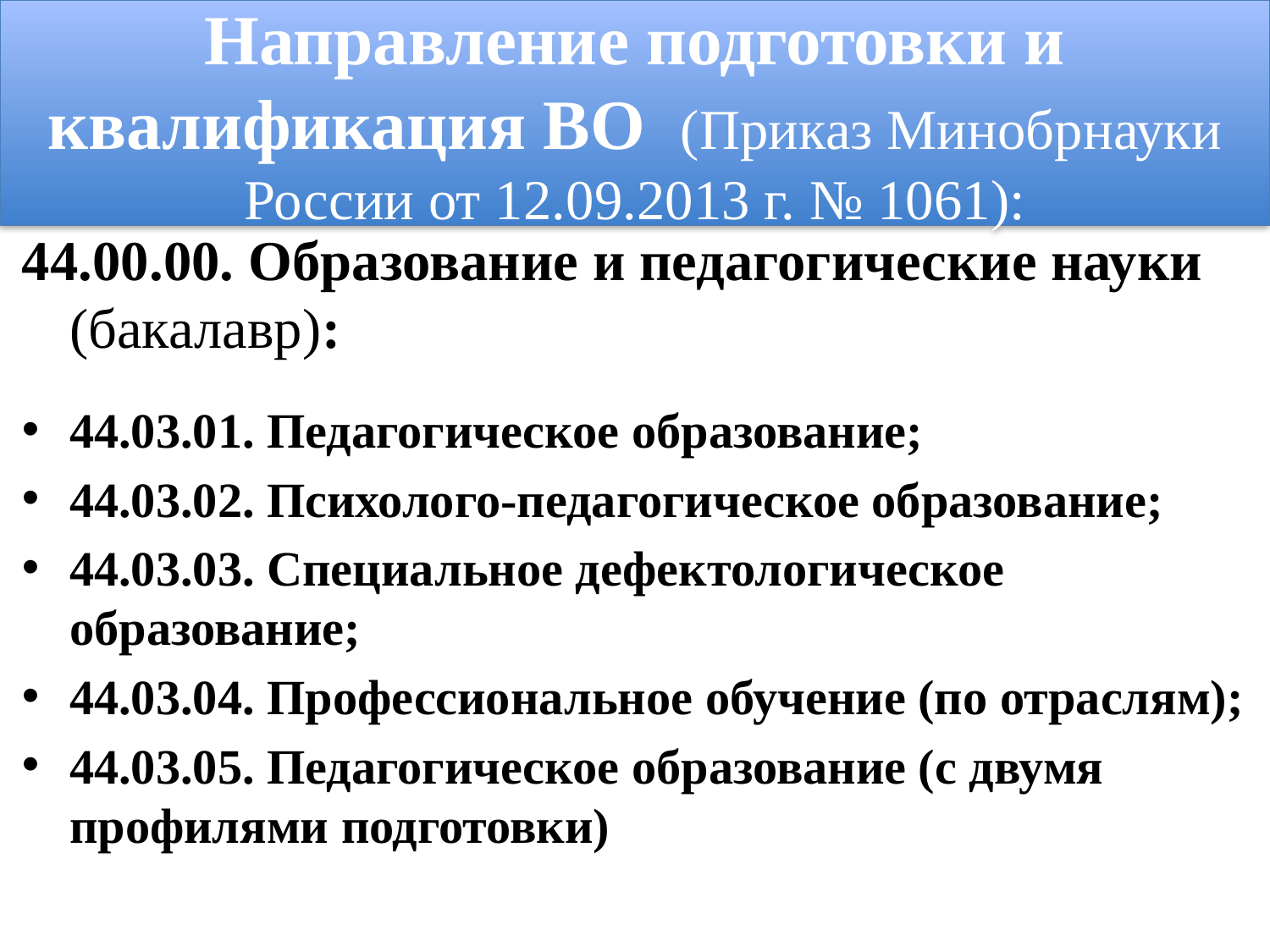

Направление подготовки и квалификация ВО  (Приказ Минобрнауки России от 12.09.2013 г. № 1061):
44.00.00. Образование и педагогические науки (бакалавр):

44.03.01. Педагогическое образование;
44.03.02. Психолого-педагогическое образование;
44.03.03. Специальное дефектологическое образование;
44.03.04. Профессиональное обучение (по отраслям);
44.03.05. Педагогическое образование (с двумя профилями подготовки)